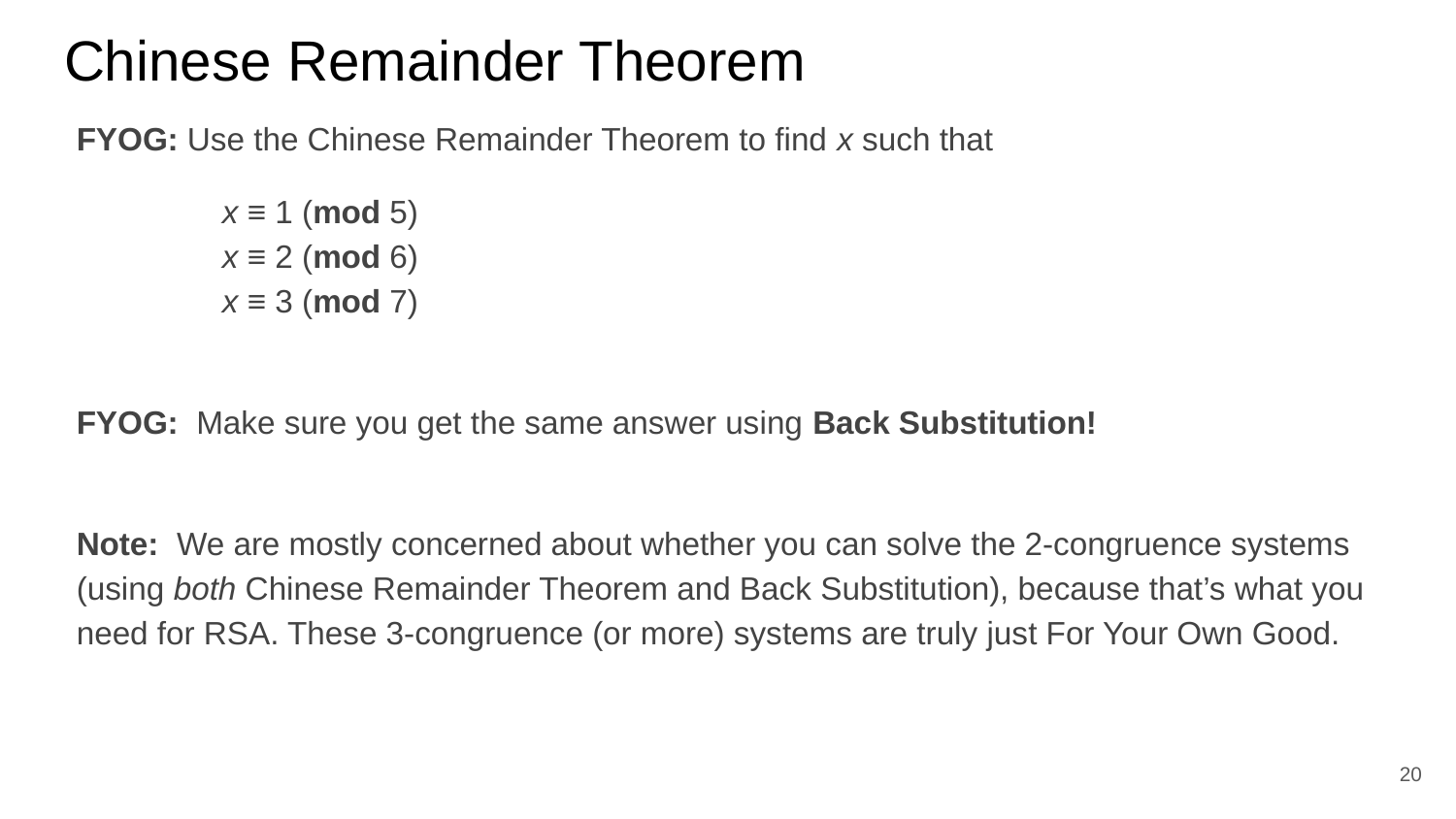

# Chinese Remainder Theorem
FYOG: Use the Chinese Remainder Theorem to find x such that
	x ≡ 1 (mod 5)
	x ≡ 2 (mod 6)
	x ≡ 3 (mod 7)

FYOG:  Make sure you get the same answer using Back Substitution!

Note:  We are mostly concerned about whether you can solve the 2-congruence systems (using both Chinese Remainder Theorem and Back Substitution), because that’s what you need for RSA. These 3-congruence (or more) systems are truly just For Your Own Good.

20